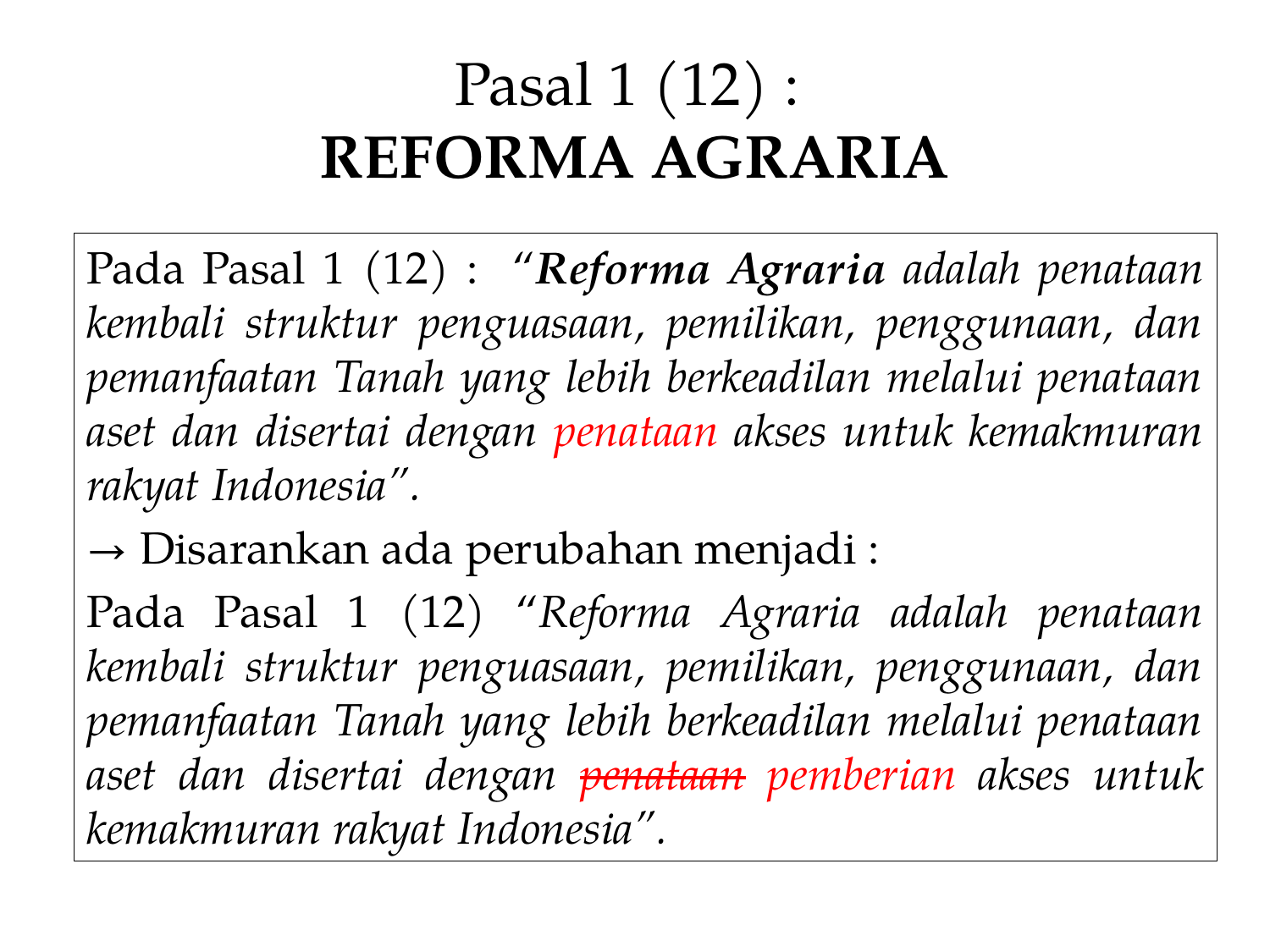

# Pasal 1 (12) : REFORMA AGRARIA
Pada Pasal 1 (12) :  “Reforma Agraria adalah penataan kembali struktur penguasaan, pemilikan, penggunaan, dan pemanfaatan Tanah yang lebih berkeadilan melalui penataan aset dan disertai dengan penataan akses untuk kemakmuran rakyat Indonesia”.
→ Disarankan ada perubahan menjadi :
Pada Pasal 1 (12) “Reforma Agraria adalah penataan kembali struktur penguasaan, pemilikan, penggunaan, dan pemanfaatan Tanah yang lebih berkeadilan melalui penataan aset dan disertai dengan penataan pemberian akses untuk kemakmuran rakyat Indonesia”.